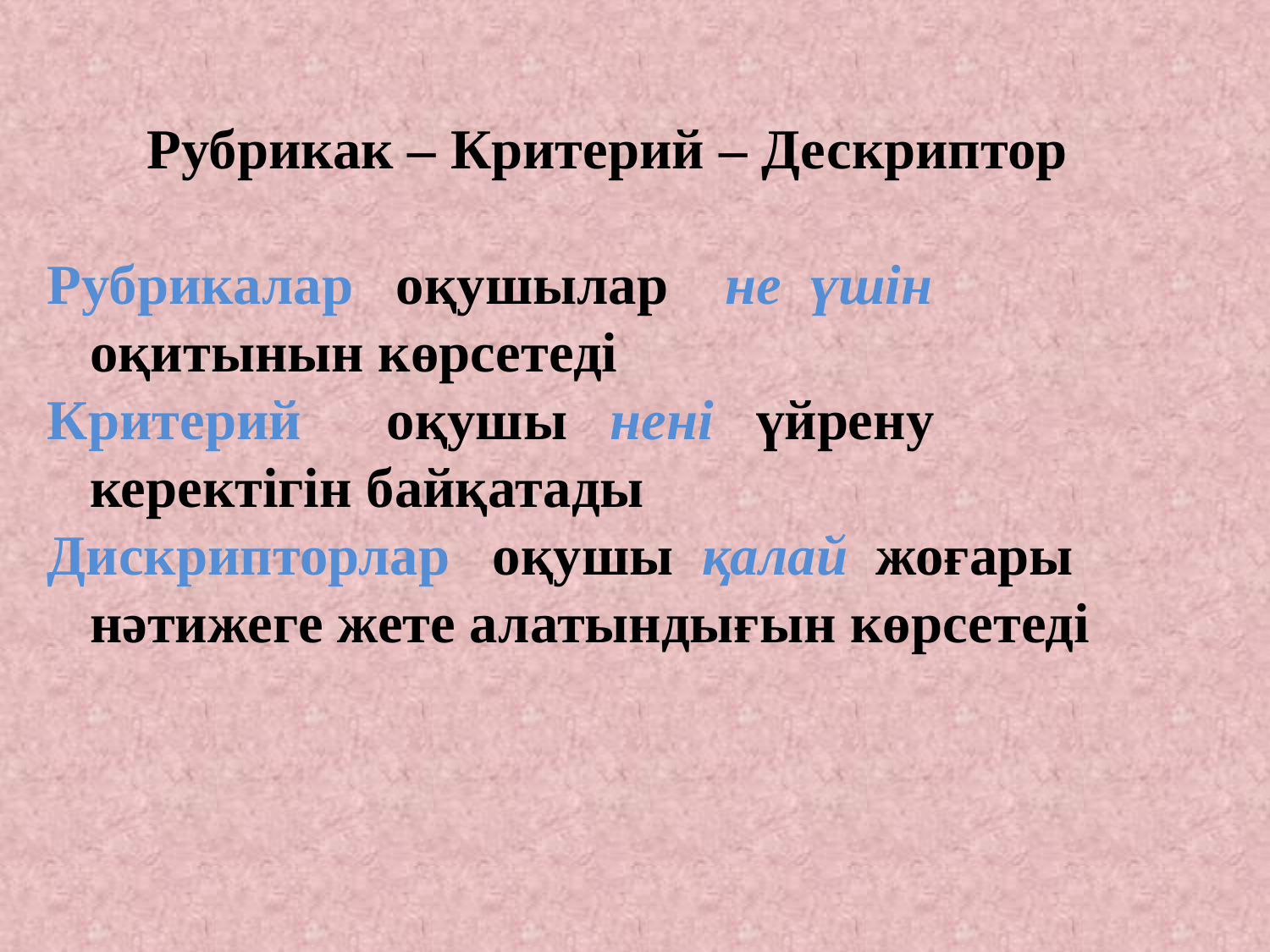

Рубрикак – Критерий – Дескриптор

Рубрикалар   оқушылар    не  үшін
   оқитынын көрсетеді
Критерий      оқушы   нені   үйрену
   керектігін байқатады
Дискрипторлар   оқушы  қалай  жоғары
   нәтижеге жете алатындығын көрсетеді